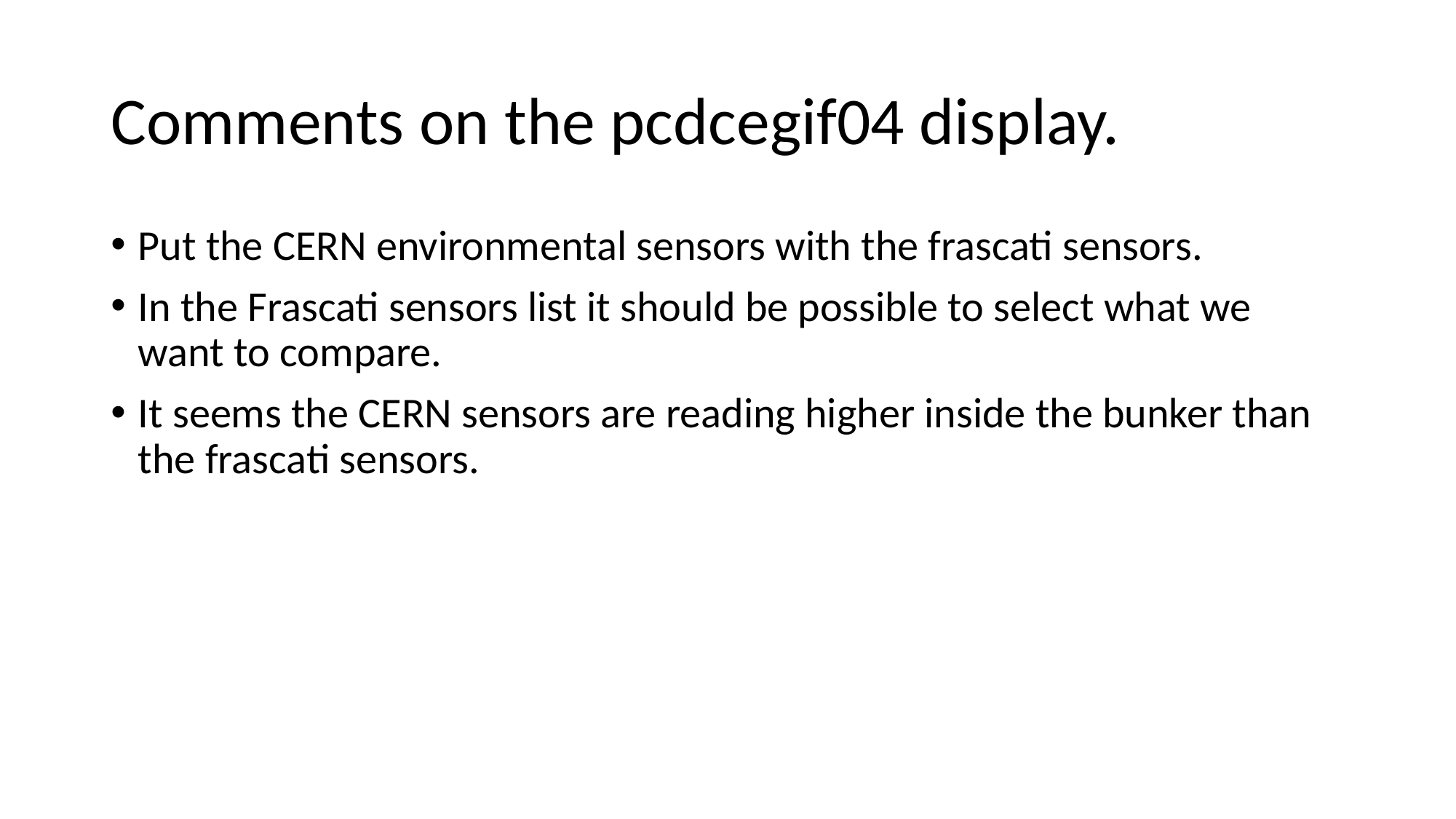

# Comments on the pcdcegif04 display.
Put the CERN environmental sensors with the frascati sensors.
In the Frascati sensors list it should be possible to select what we want to compare.
It seems the CERN sensors are reading higher inside the bunker than the frascati sensors.